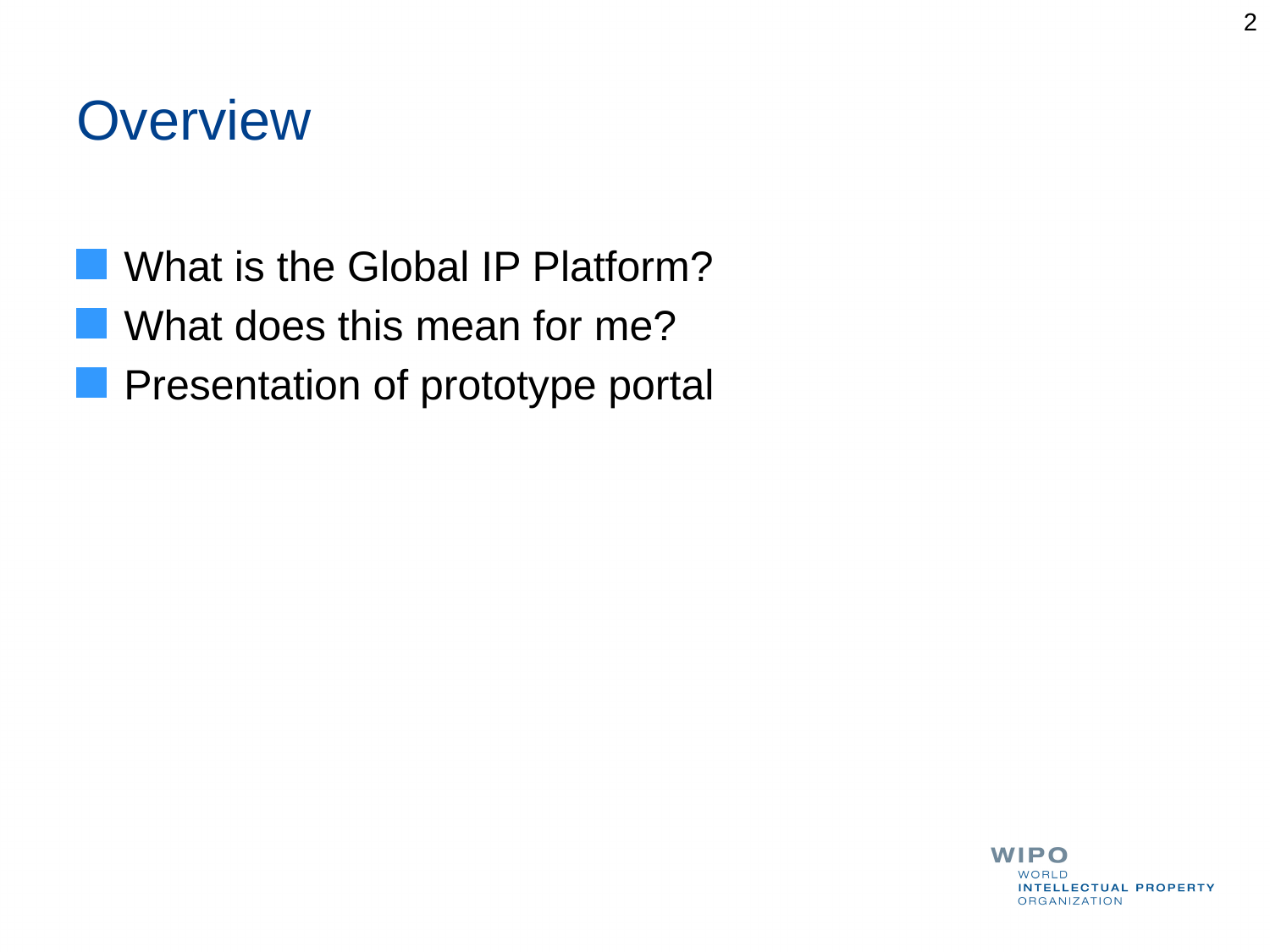

2
# Overview
What is the Global IP Platform?
What does this mean for me?
Presentation of prototype portal